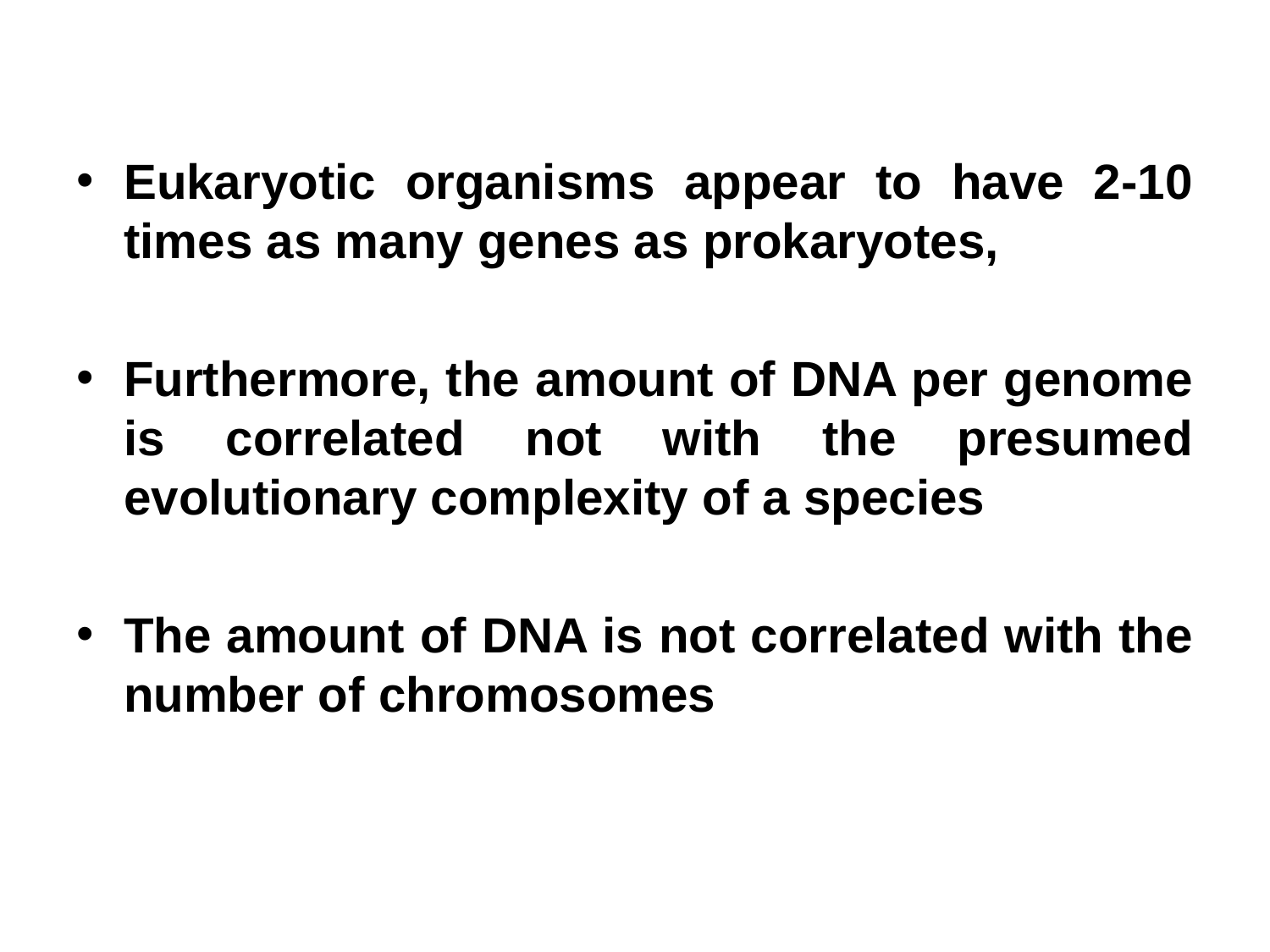

Eukaryotic organisms appear to have 2-10 times as many genes as prokaryotes,

Furthermore, the amount of DNA per genome is correlated not with the presumed evolutionary complexity of a species

The amount of DNA is not correlated with the number of chromosomes